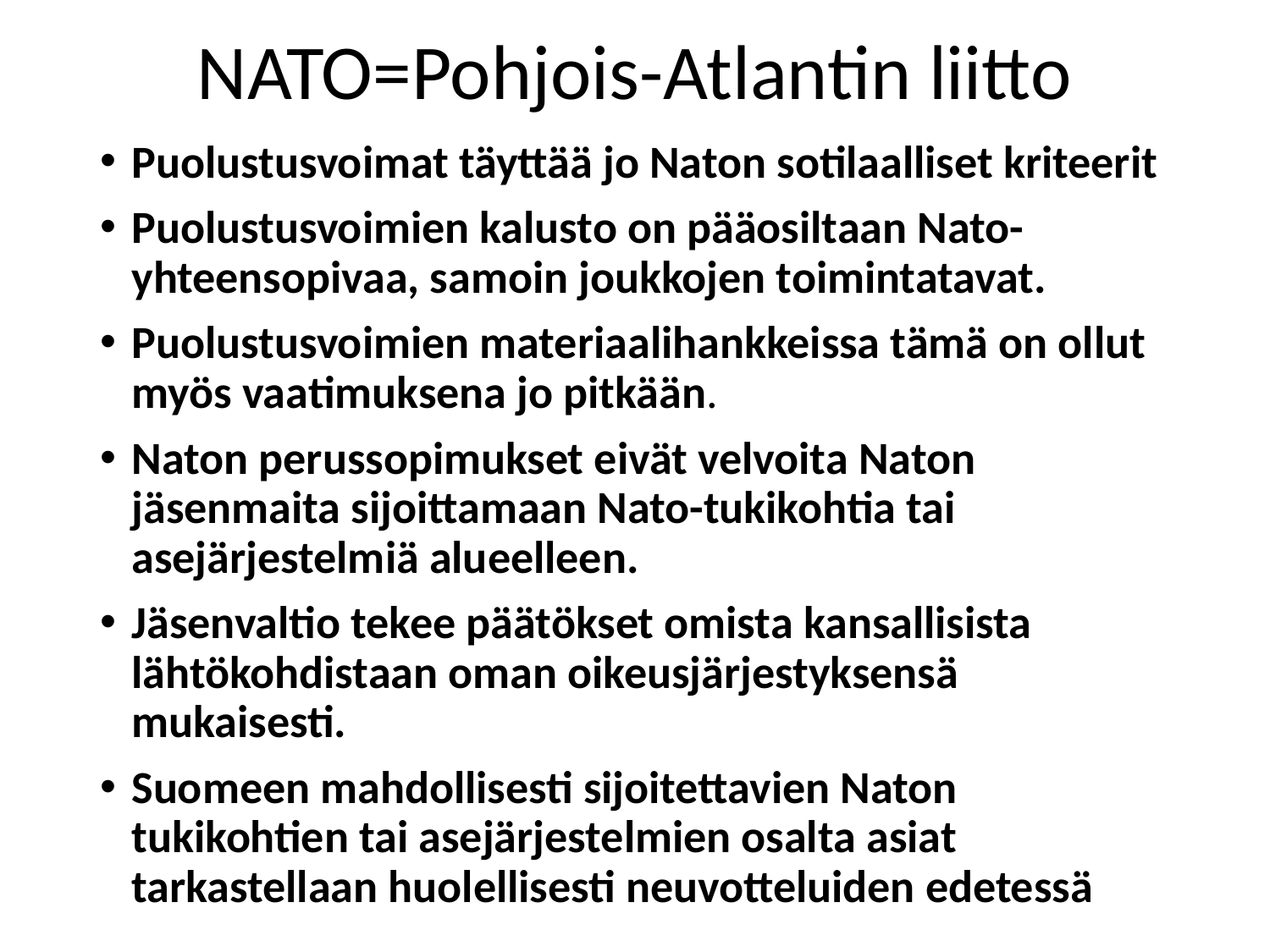

# NATO=Pohjois-Atlantin liitto
Puolustusvoimat täyttää jo Naton sotilaalliset kriteerit
Puolustusvoimien kalusto on pääosiltaan Nato-yhteensopivaa, samoin joukkojen toimintatavat.
Puolustusvoimien materiaalihankkeissa tämä on ollut myös vaatimuksena jo pitkään.
Naton perussopimukset eivät velvoita Naton jäsenmaita sijoittamaan Nato-tukikohtia tai asejärjestelmiä alueelleen.
Jäsenvaltio tekee päätökset omista kansallisista lähtökohdistaan oman oikeusjärjestyksensä mukaisesti.
Suomeen mahdollisesti sijoitettavien Naton tukikohtien tai asejärjestelmien osalta asiat tarkastellaan huolellisesti neuvotteluiden edetessä